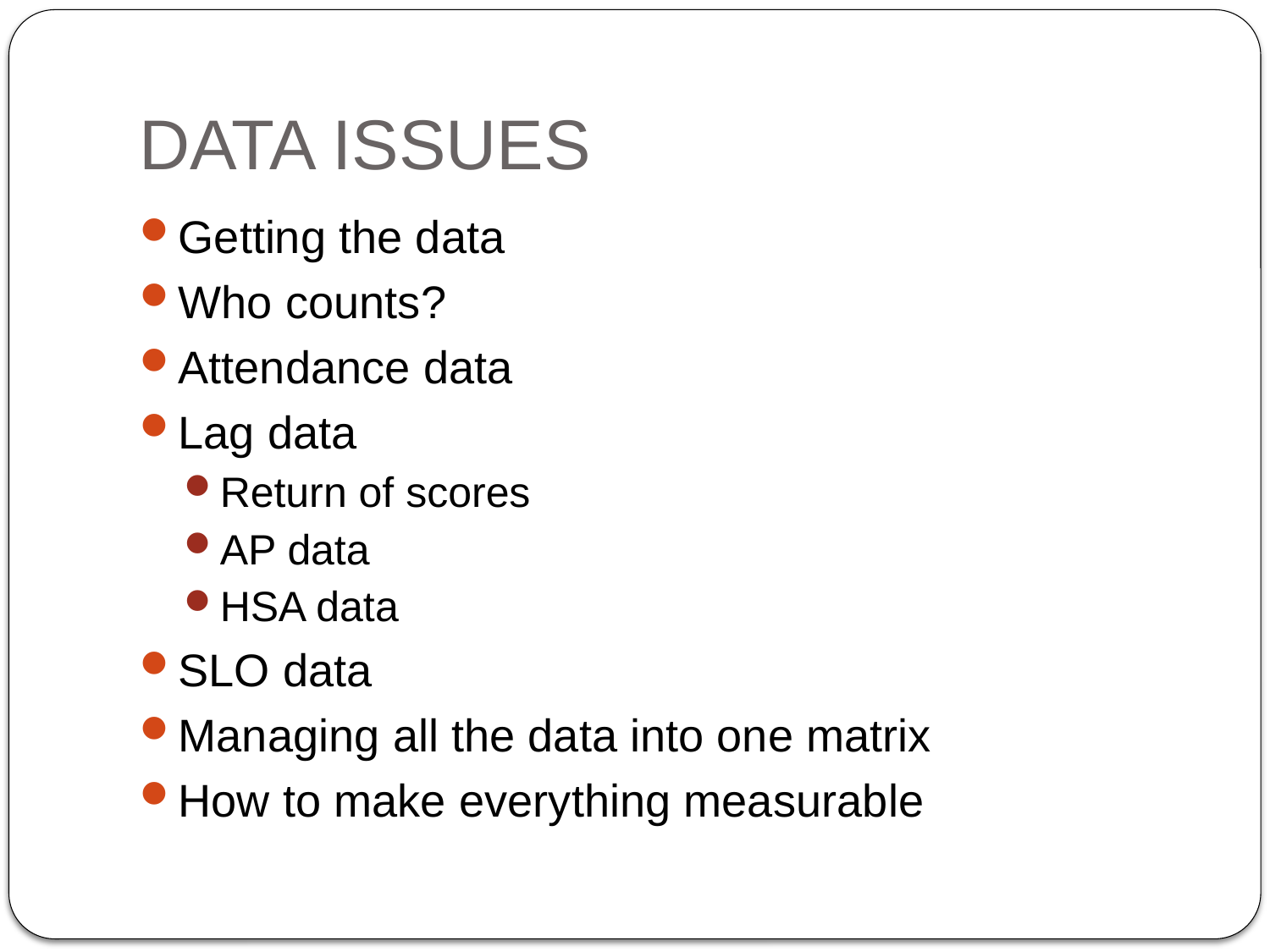

# DATA ISSUES
Getting the data
Who counts?
Attendance data
Lag data
Return of scores
AP data
HSA data
SLO data
Managing all the data into one matrix
How to make everything measurable